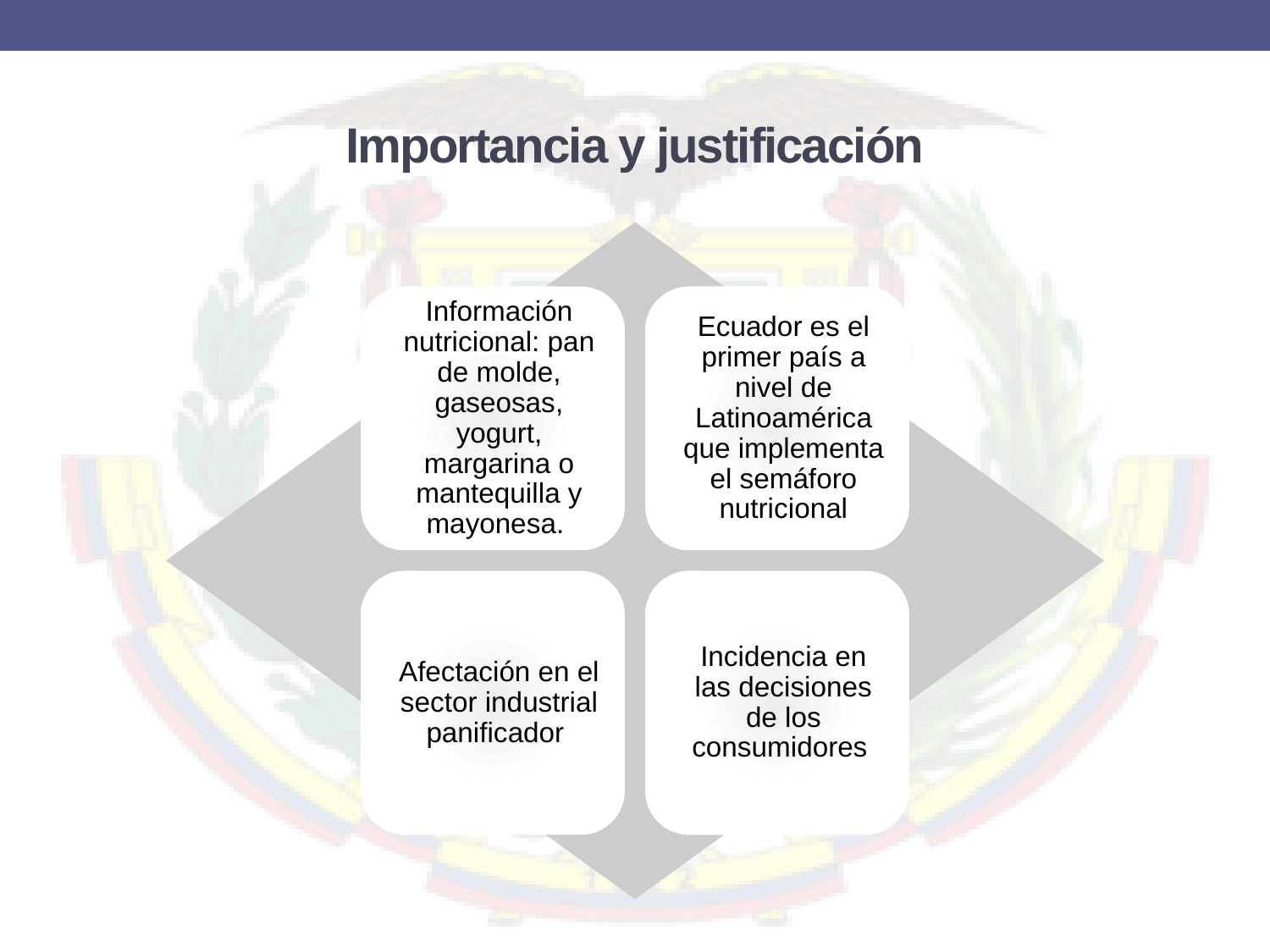

# Importancia y justificación
Información nutricional: pan de molde, gaseosas, yogurt, margarina o mantequilla y mayonesa.
Ecuador es el primer país a nivel de Latinoamérica que implementa el semáforo nutricional
Afectación en el sector industrial panificador
Incidencia en las decisiones de los consumidores